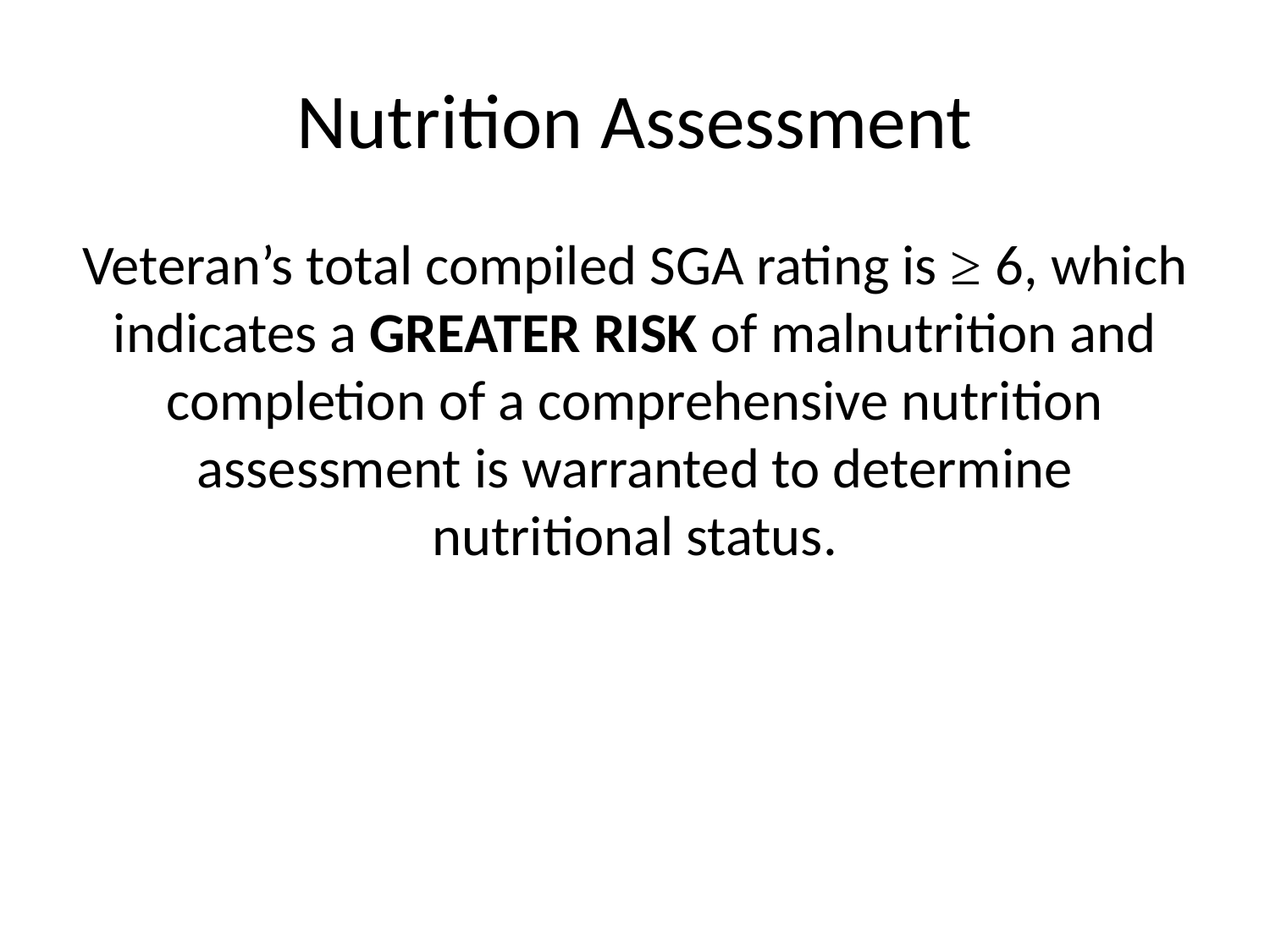

# Nutrition Assessment
Veteran’s total compiled SGA rating is ≥ 6, which indicates a GREATER RISK of malnutrition and completion of a comprehensive nutrition assessment is warranted to determine nutritional status.